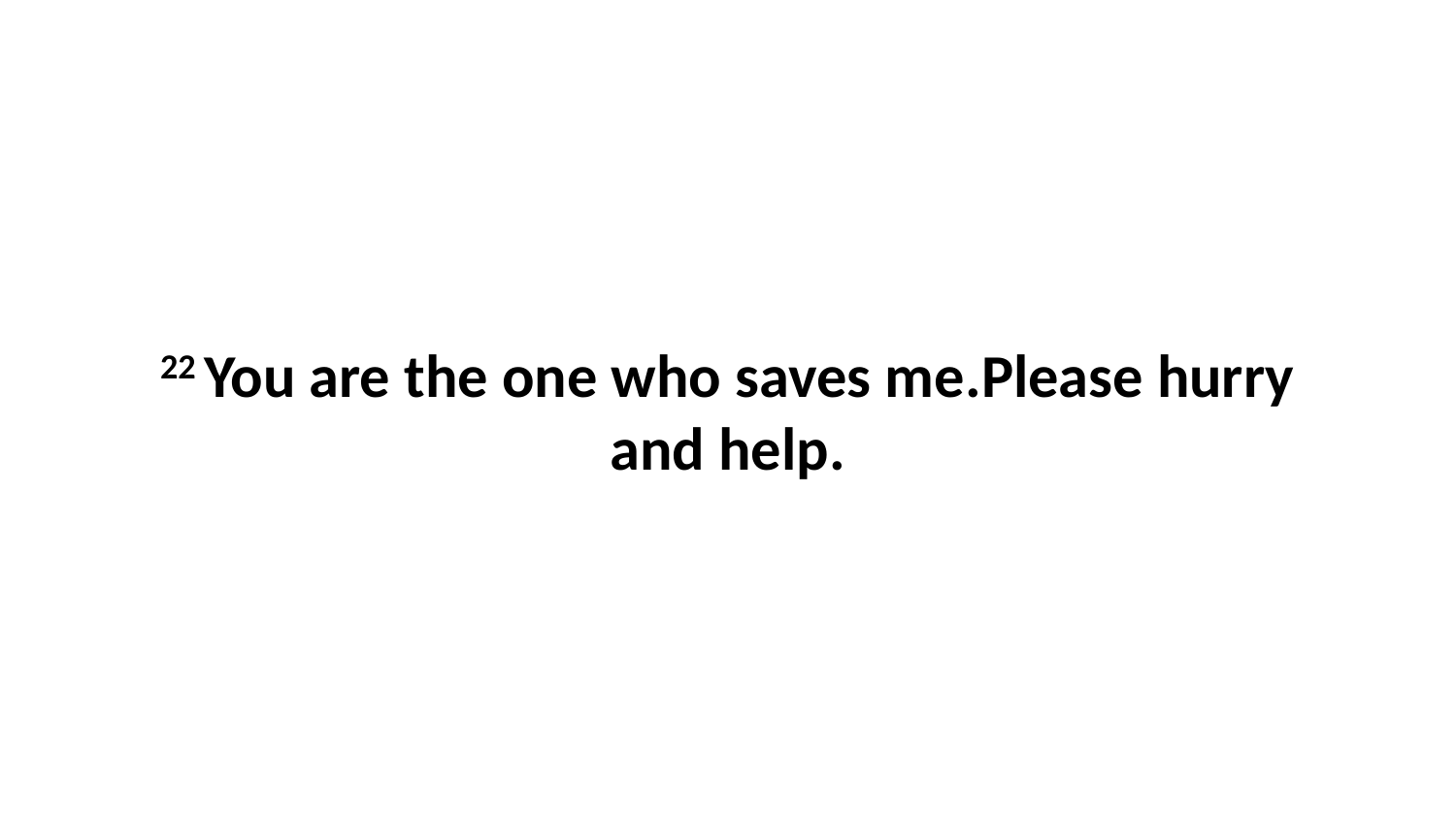

22 You are the one who saves me.Please hurry and help.